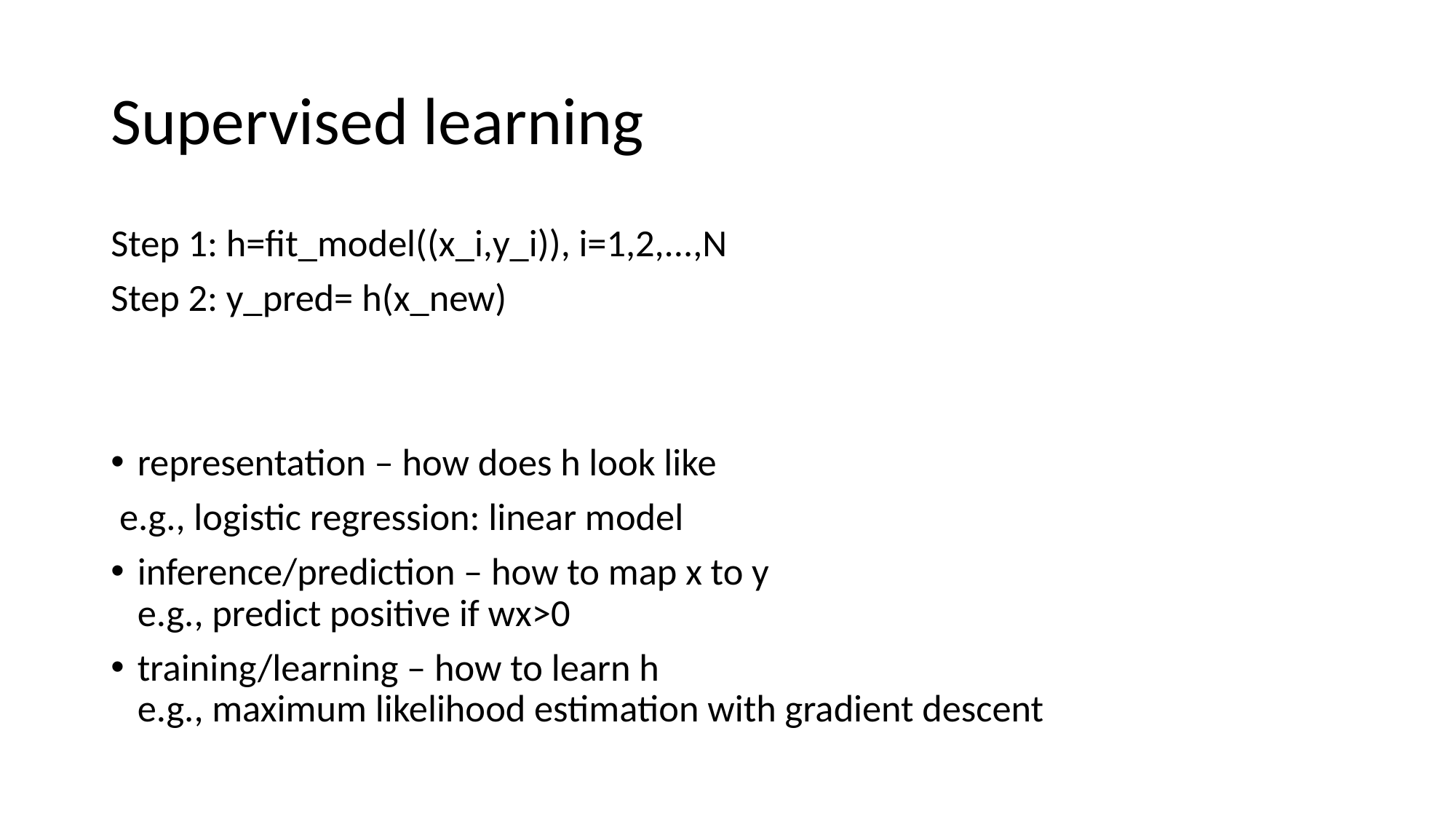

# Supervised learning
Step 1: h=fit_model((x_i,y_i)), i=1,2,...,N
Step 2: y_pred= h(x_new)

representation – how does h look like
 e.g., logistic regression: linear model
inference/prediction – how to map x to y
e.g., predict positive if wx>0
training/learning – how to learn h
e.g., maximum likelihood estimation with gradient descent